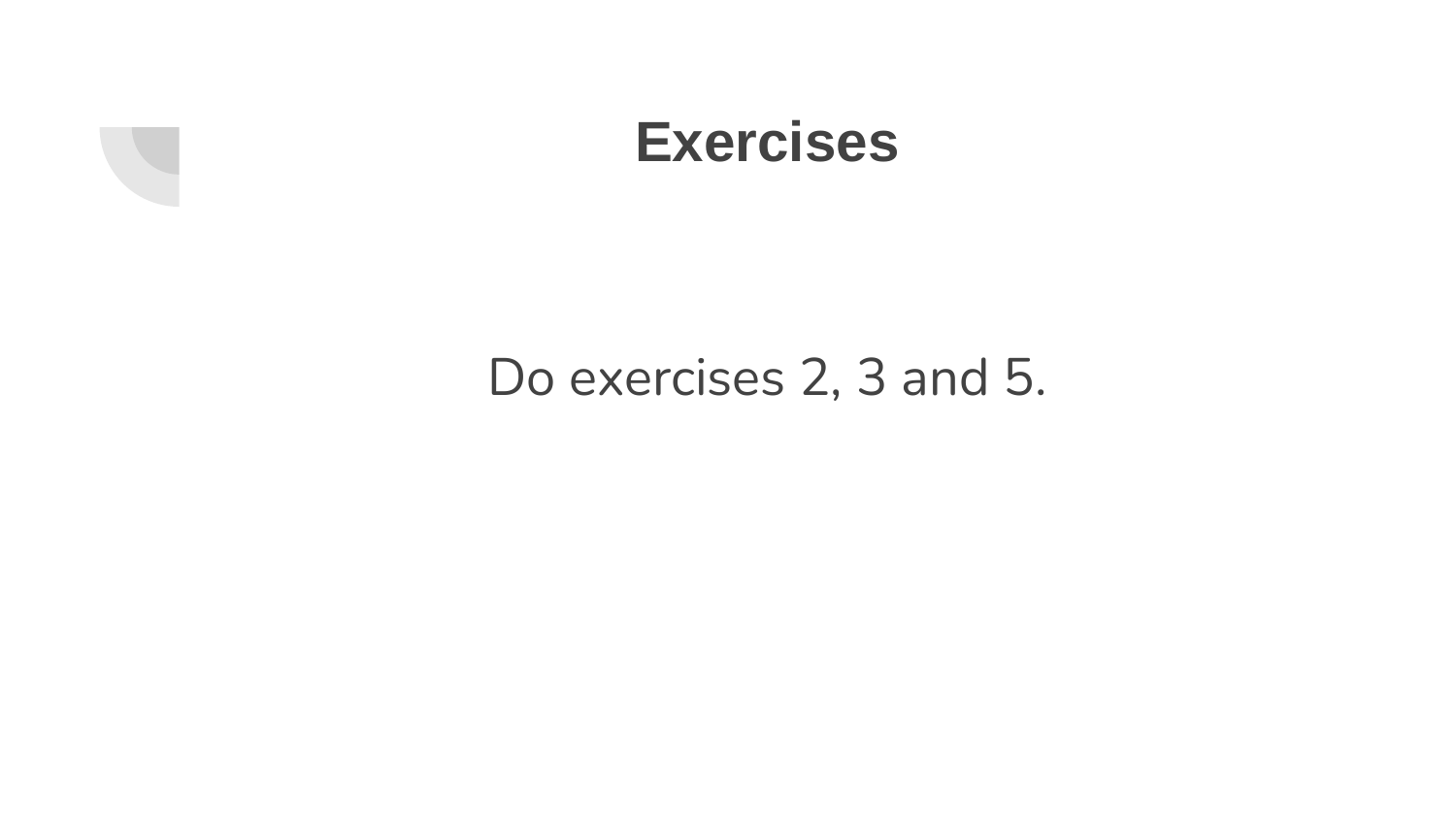

# Exercises
Do exercises 2, 3 and 5.